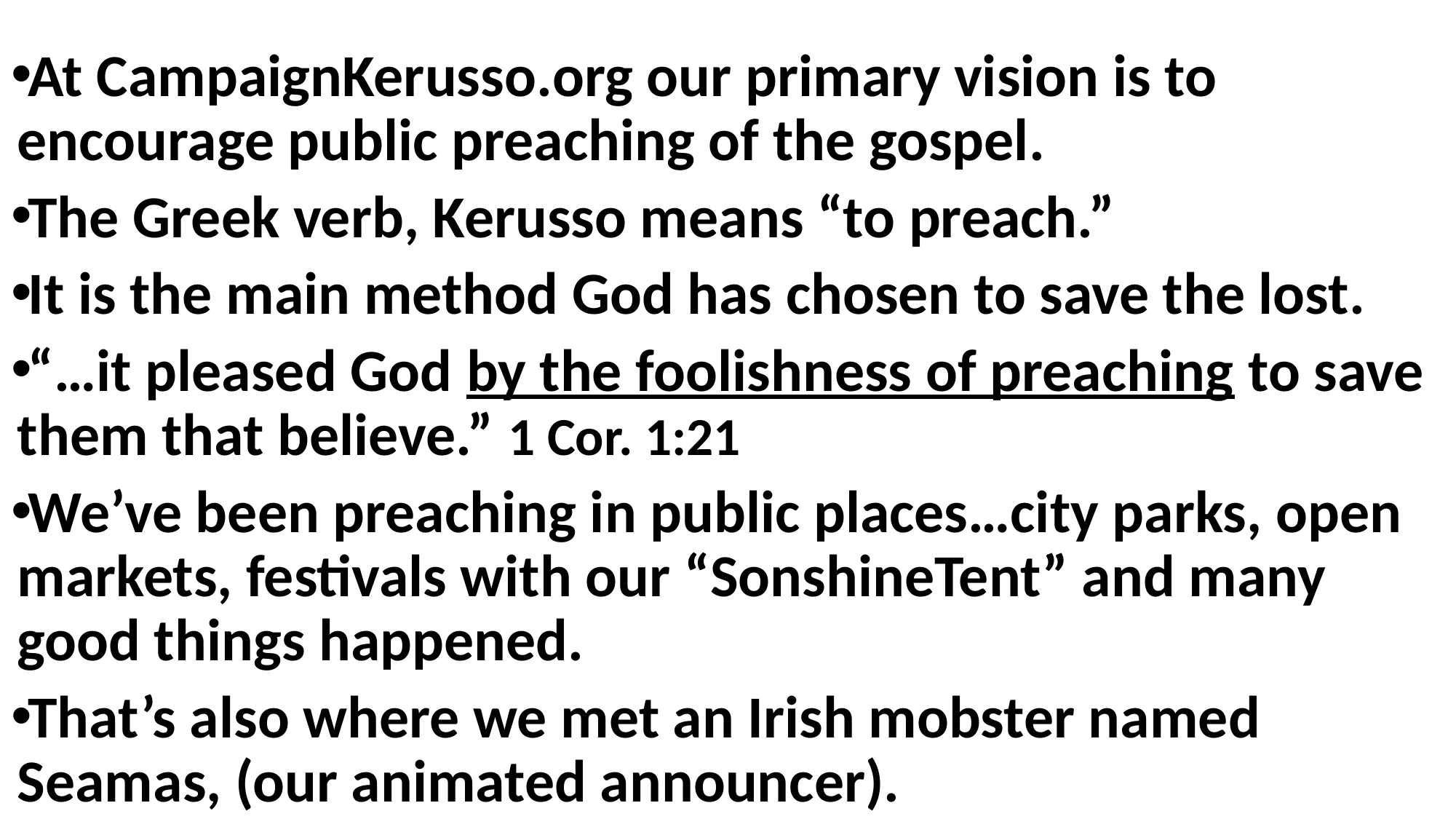

At CampaignKerusso.org our primary vision is to encourage public preaching of the gospel.
The Greek verb, Kerusso means “to preach.”
It is the main method God has chosen to save the lost.
“…it pleased God by the foolishness of preaching to save them that believe.” 1 Cor. 1:21
We’ve been preaching in public places…city parks, open markets, festivals with our “SonshineTent” and many good things happened.
That’s also where we met an Irish mobster named Seamas, (our animated announcer).